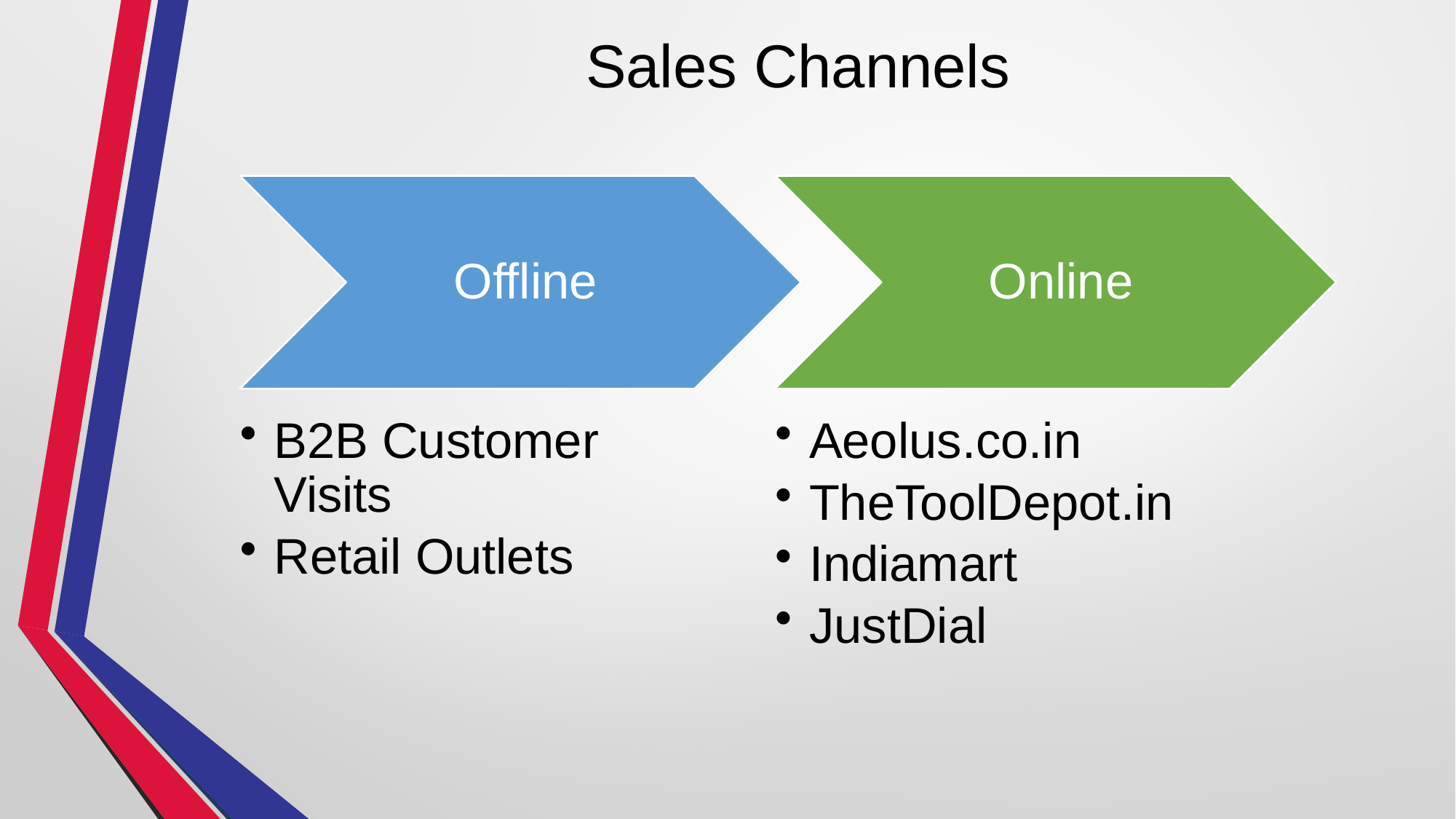

# Sales Channels
Offline
B2B Customer Visits
Retail Outlets

Online
Aeolus.co.in
TheToolDepot.in
Indiamart
JustDial